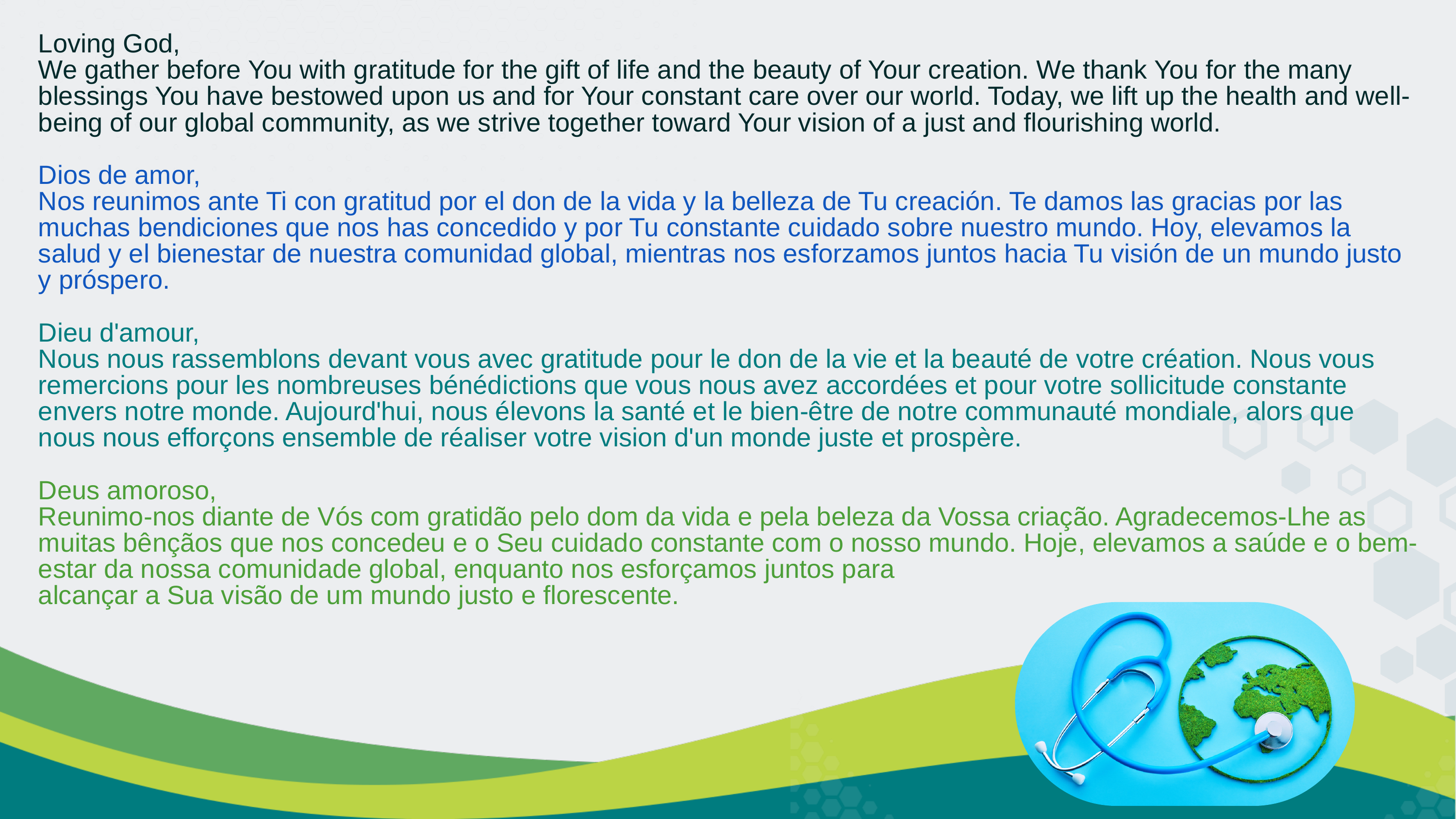

Loving God,
We gather before You with gratitude for the gift of life and the beauty of Your creation. We thank You for the many blessings You have bestowed upon us and for Your constant care over our world. Today, we lift up the health and well-being of our global community, as we strive together toward Your vision of a just and flourishing world.

Dios de amor,
Nos reunimos ante Ti con gratitud por el don de la vida y la belleza de Tu creación. Te damos las gracias por las muchas bendiciones que nos has concedido y por Tu constante cuidado sobre nuestro mundo. Hoy, elevamos la salud y el bienestar de nuestra comunidad global, mientras nos esforzamos juntos hacia Tu visión de un mundo justo y próspero.

Dieu d'amour,
Nous nous rassemblons devant vous avec gratitude pour le don de la vie et la beauté de votre création. Nous vous remercions pour les nombreuses bénédictions que vous nous avez accordées et pour votre sollicitude constante envers notre monde. Aujourd'hui, nous élevons la santé et le bien-être de notre communauté mondiale, alors que nous nous efforçons ensemble de réaliser votre vision d'un monde juste et prospère.

Deus amoroso,
Reunimo-nos diante de Vós com gratidão pelo dom da vida e pela beleza da Vossa criação. Agradecemos-Lhe as muitas bênçãos que nos concedeu e o Seu cuidado constante com o nosso mundo. Hoje, elevamos a saúde e o bem-estar da nossa comunidade global, enquanto nos esforçamos juntos para
alcançar a Sua visão de um mundo justo e florescente.